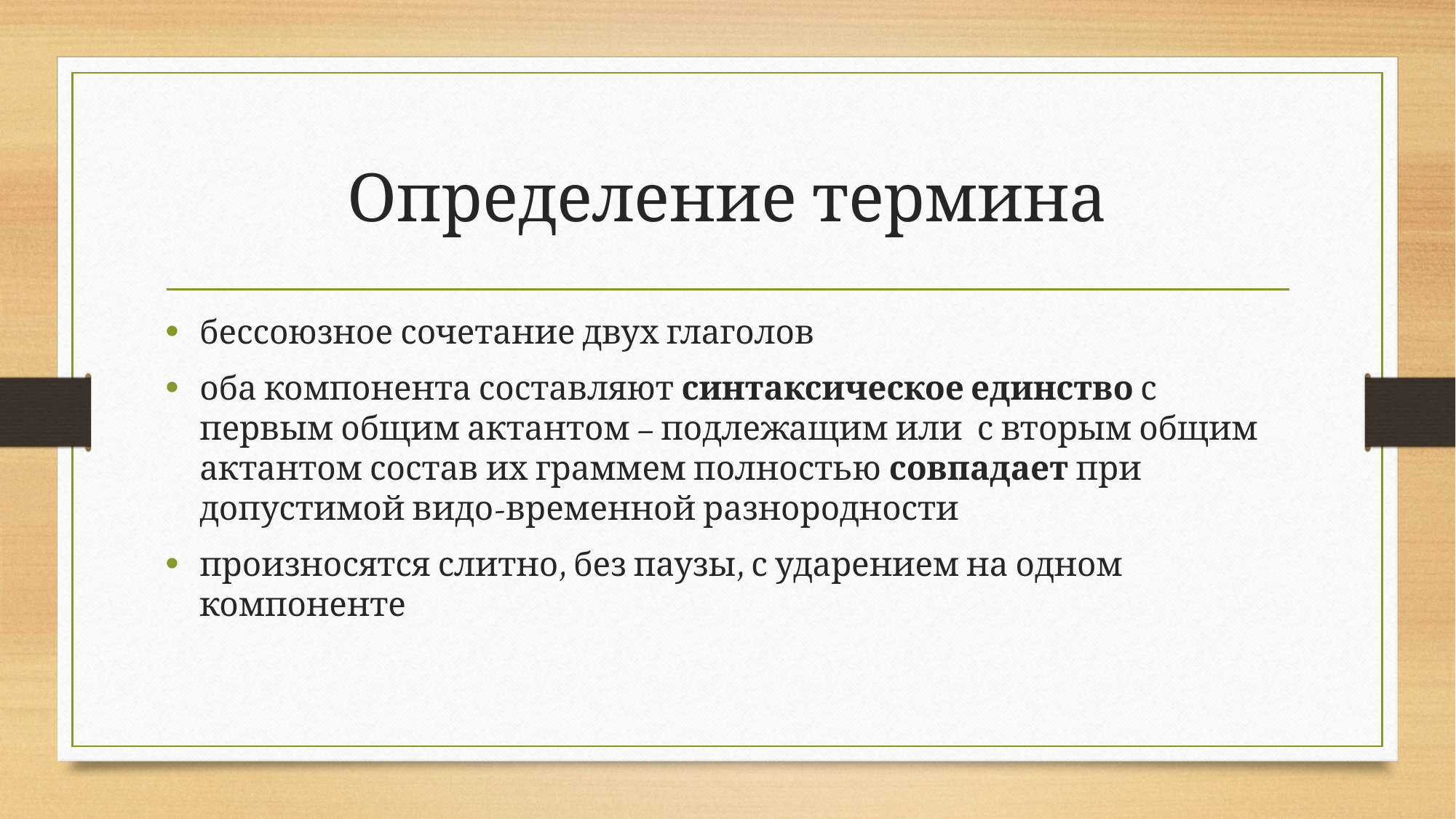

# Определение термина
бессоюзное сочетание двух глаголов
оба компонента составляют синтаксическое единство с первым общим актантом – подлежащим или  с вторым общим актантом состав их граммем полностью совпадает при допустимой видо-временной разнородности
произносятся слитно, без паузы, с ударением на одном компоненте